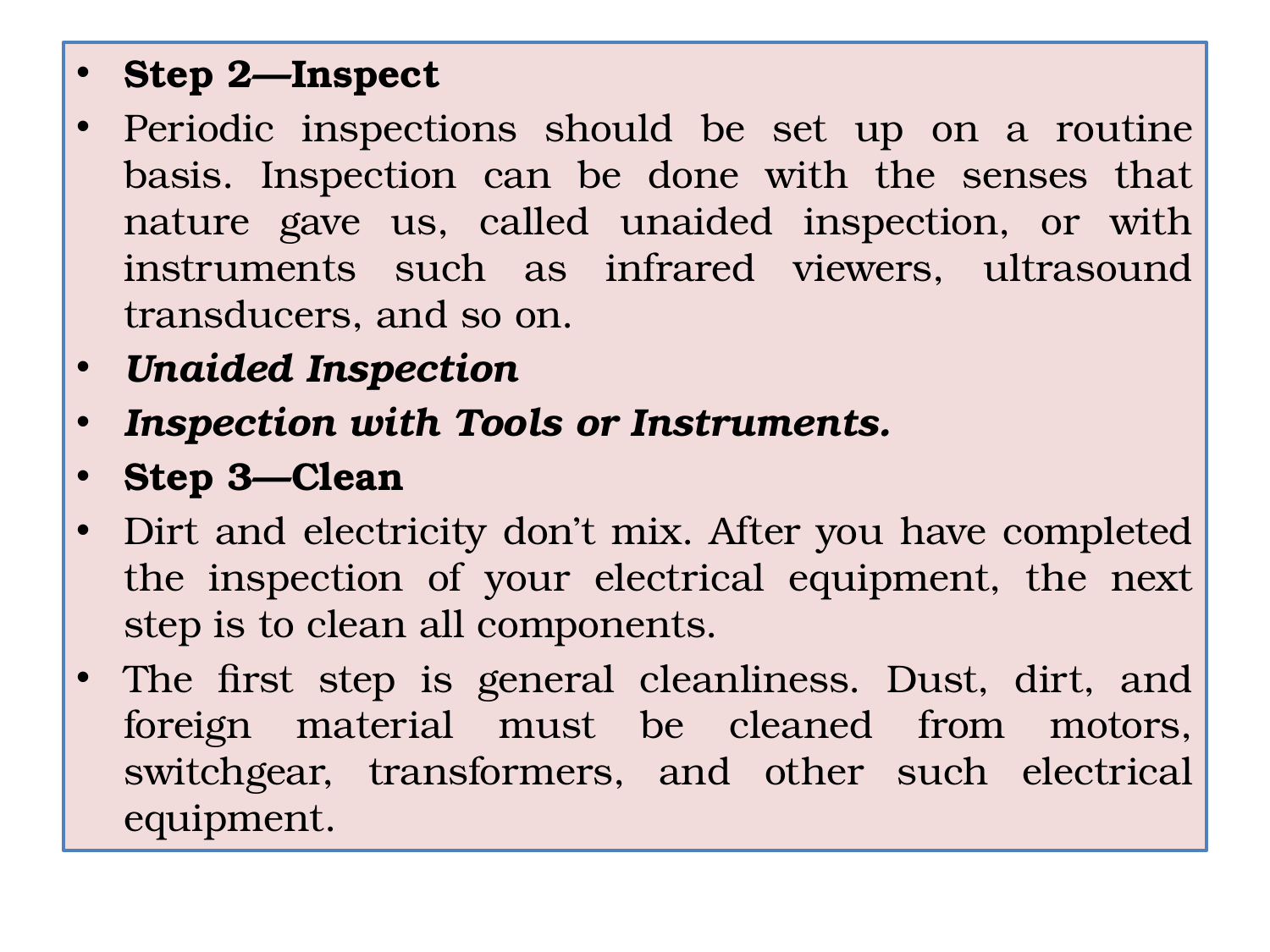

Step 2—Inspect
Periodic inspections should be set up on a routine basis. Inspection can be done with the senses that nature gave us, called unaided inspection, or with instruments such as infrared viewers, ultrasound transducers, and so on.
Unaided Inspection
Inspection with Tools or Instruments.
Step 3—Clean
Dirt and electricity don’t mix. After you have completed the inspection of your electrical equipment, the next step is to clean all components.
The first step is general cleanliness. Dust, dirt, and foreign material must be cleaned from motors, switchgear, transformers, and other such electrical equipment.